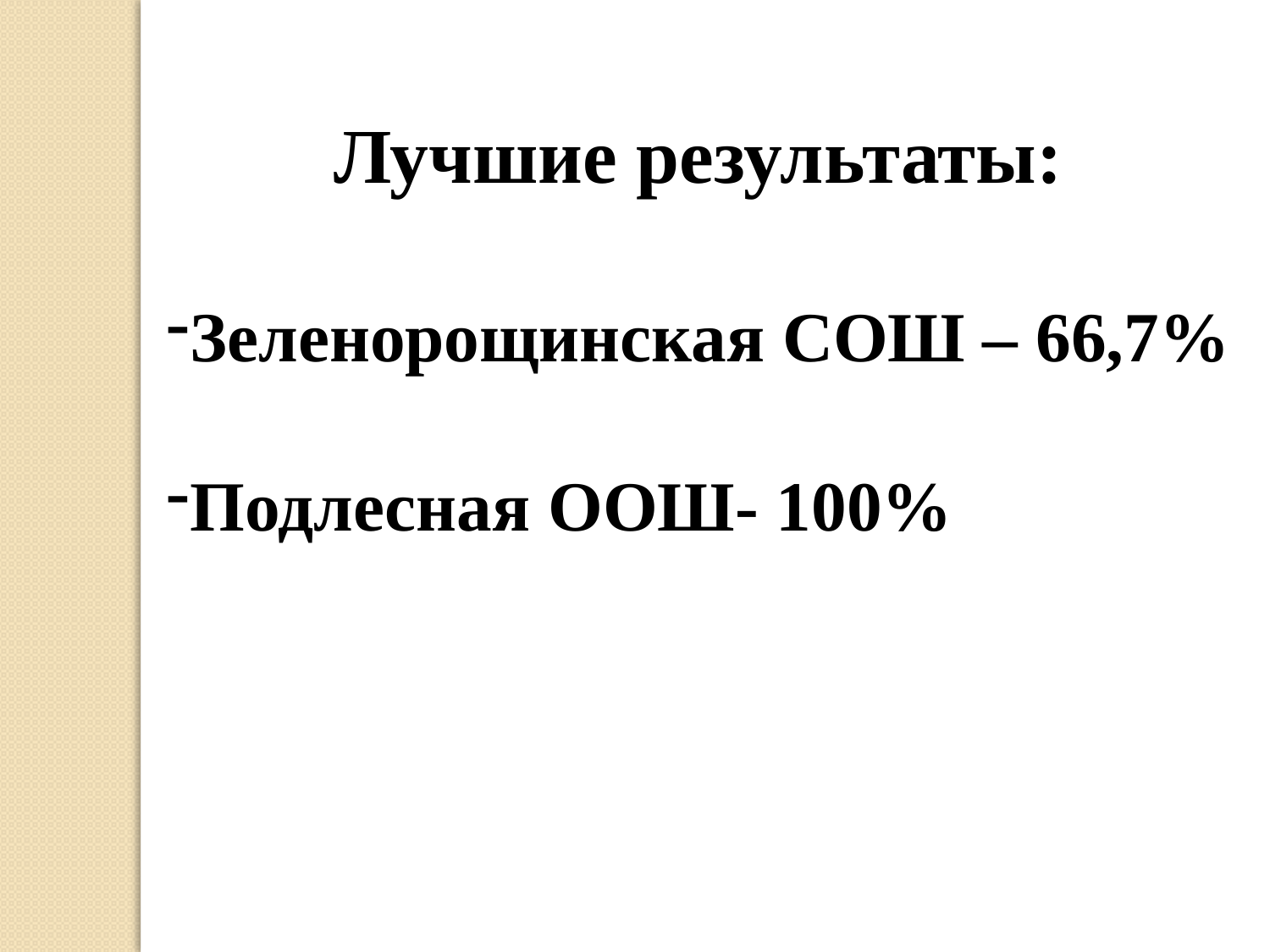

Лучшие результаты:

Зеленорощинская СОШ – 66,7%

Подлесная ООШ- 100%